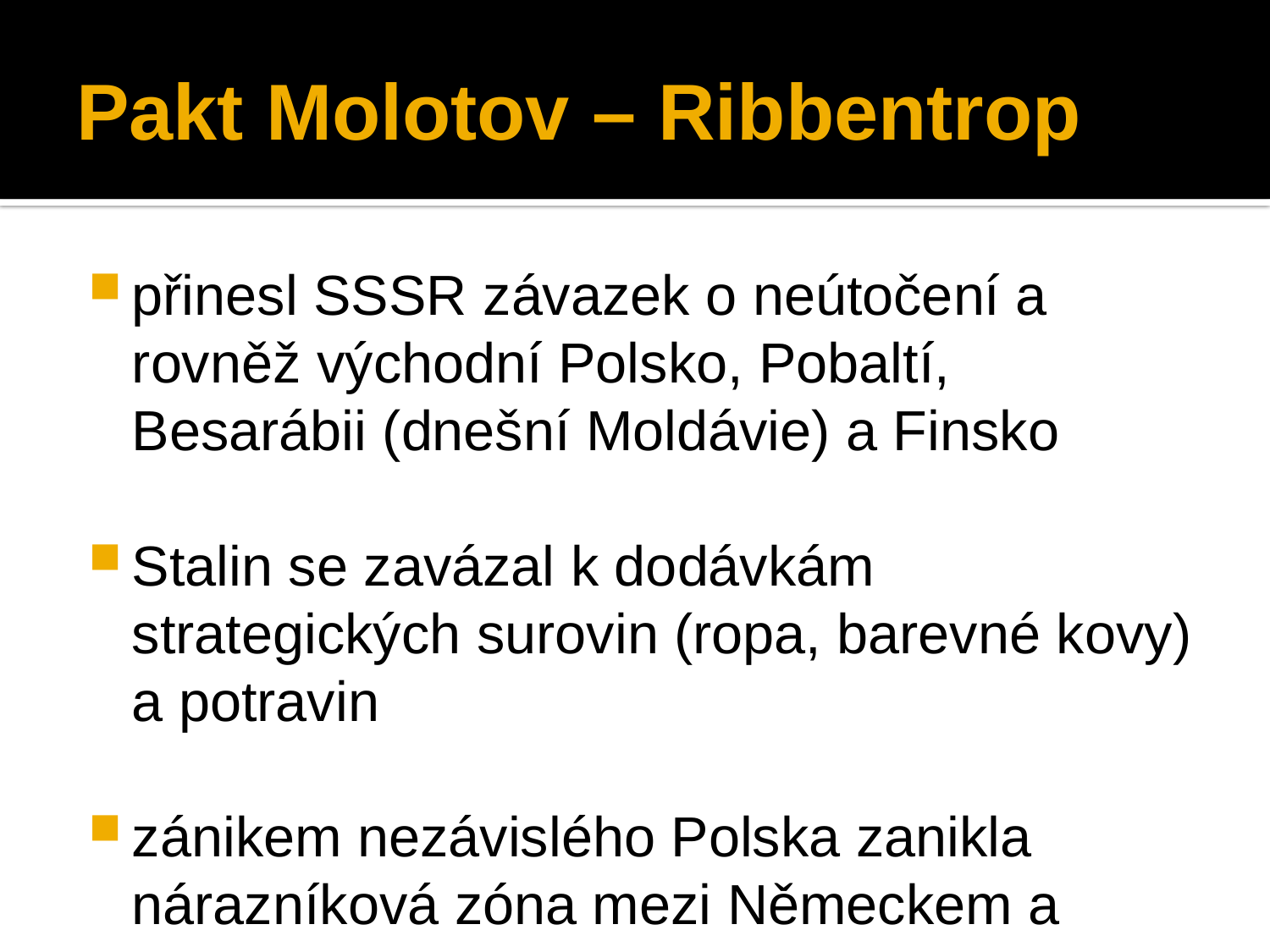

# Pakt Molotov – Ribbentrop
přinesl SSSR závazek o neútočení a rovněž východní Polsko, Pobaltí, Besarábii (dnešní Moldávie) a Finsko

Stalin se zavázal k dodávkám strategických surovin (ropa, barevné kovy) a potravin

zánikem nezávislého Polska zanikla nárazníková zóna mezi Německem a SSSR